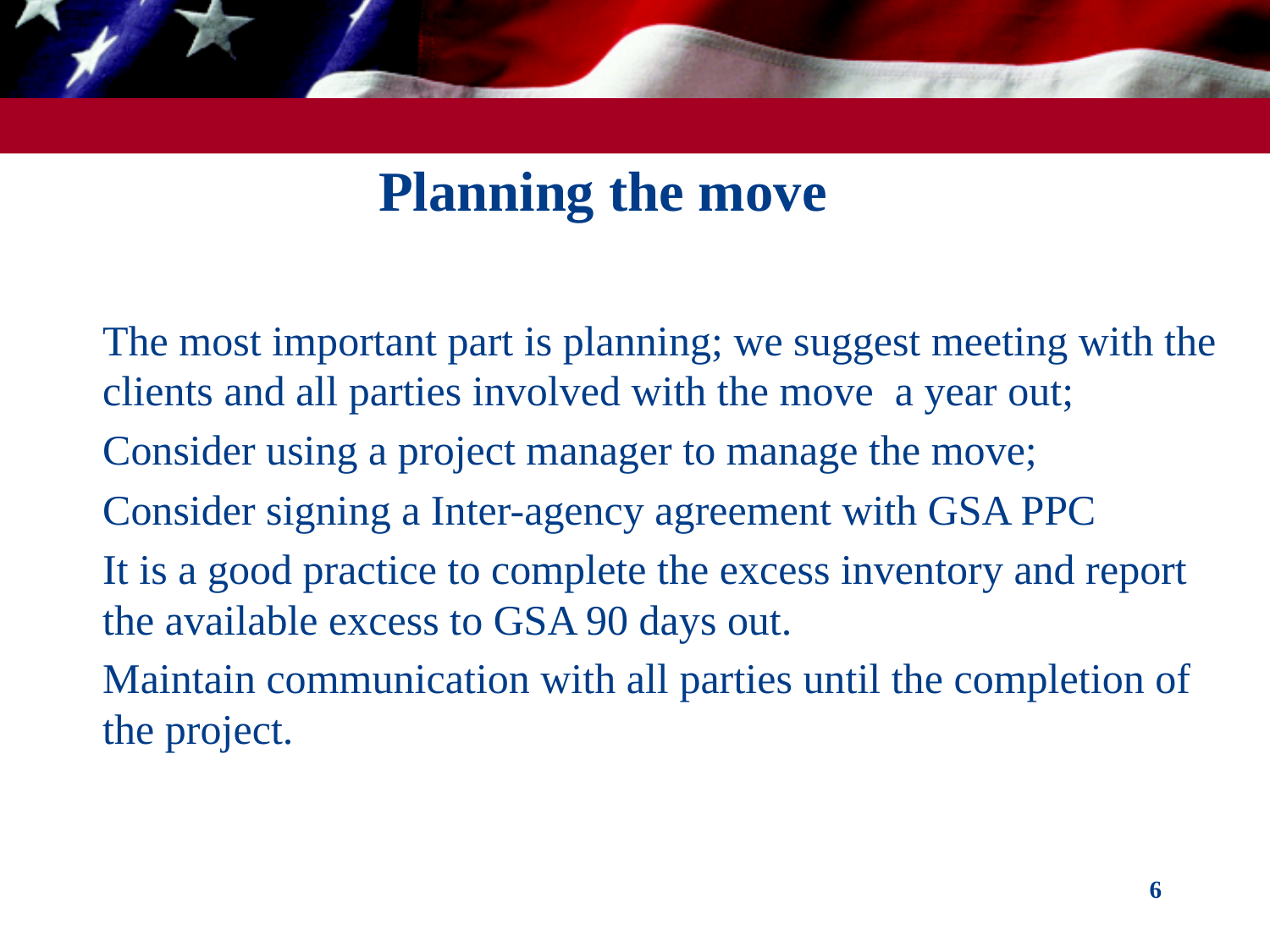

# Planning the move
The most important part is planning; we suggest meeting with the clients and all parties involved with the move  a year out;
Consider using a project manager to manage the move;
Consider signing a Inter-agency agreement with GSA PPC
It is a good practice to complete the excess inventory and report the available excess to GSA 90 days out.
Maintain communication with all parties until the completion of the project.

6